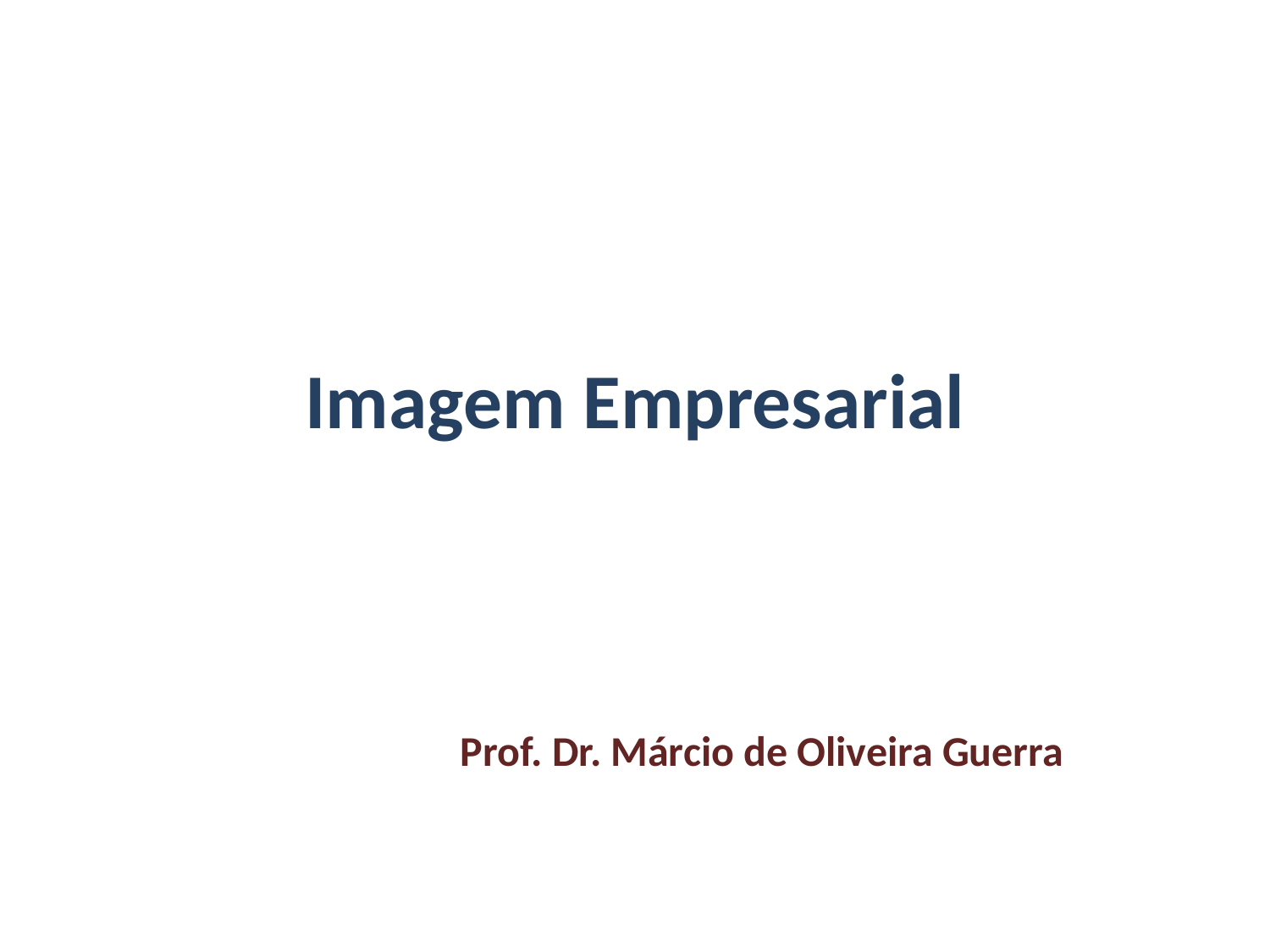

# Imagem Empresarial

		Prof. Dr. Márcio de Oliveira Guerra